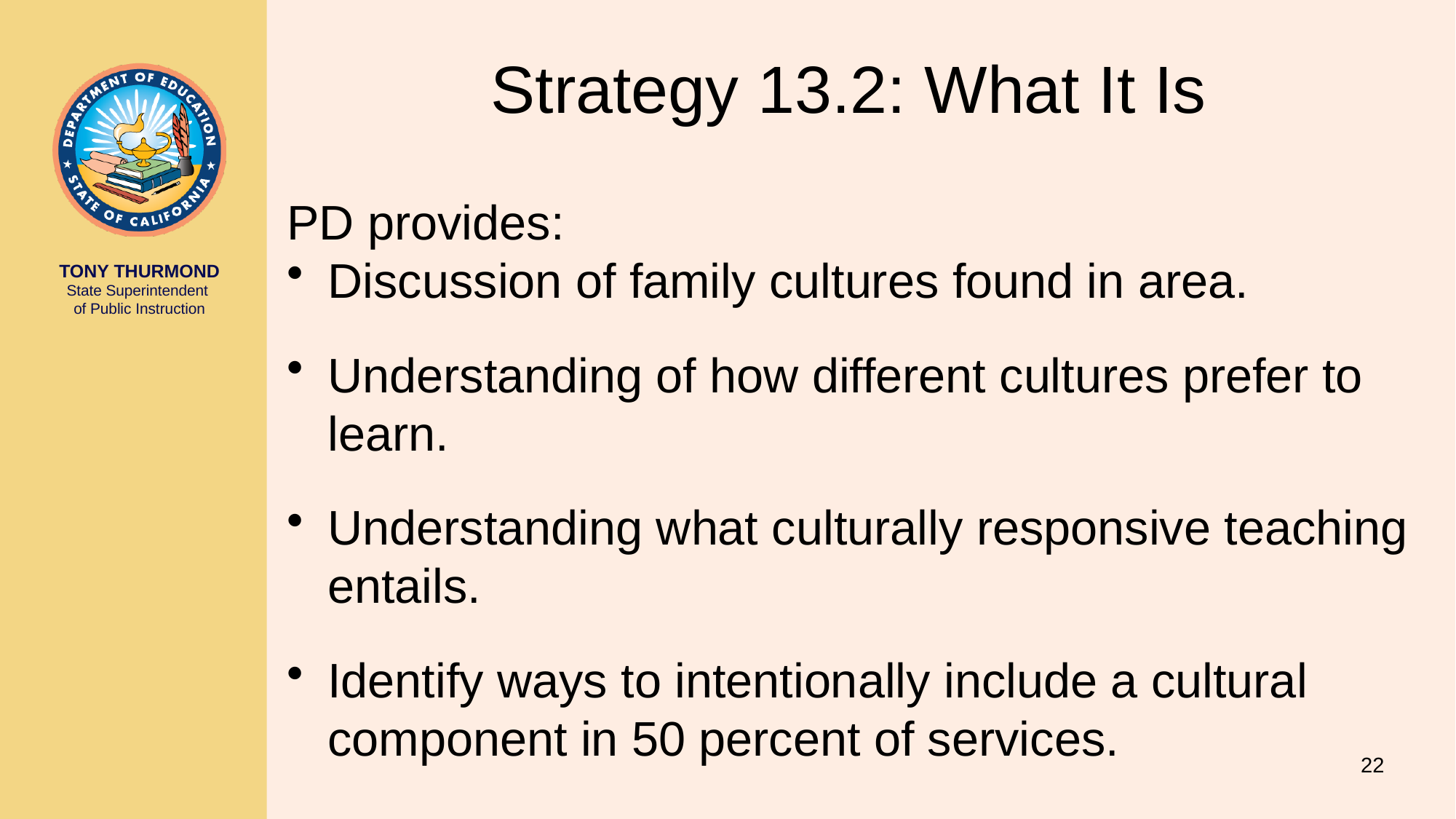

# Strategy 13.2: What It Is
PD provides:
Discussion of family cultures found in area.
Understanding of how different cultures prefer to learn.
Understanding what culturally responsive teaching entails.
Identify ways to intentionally include a cultural component in 50 percent of services.

22